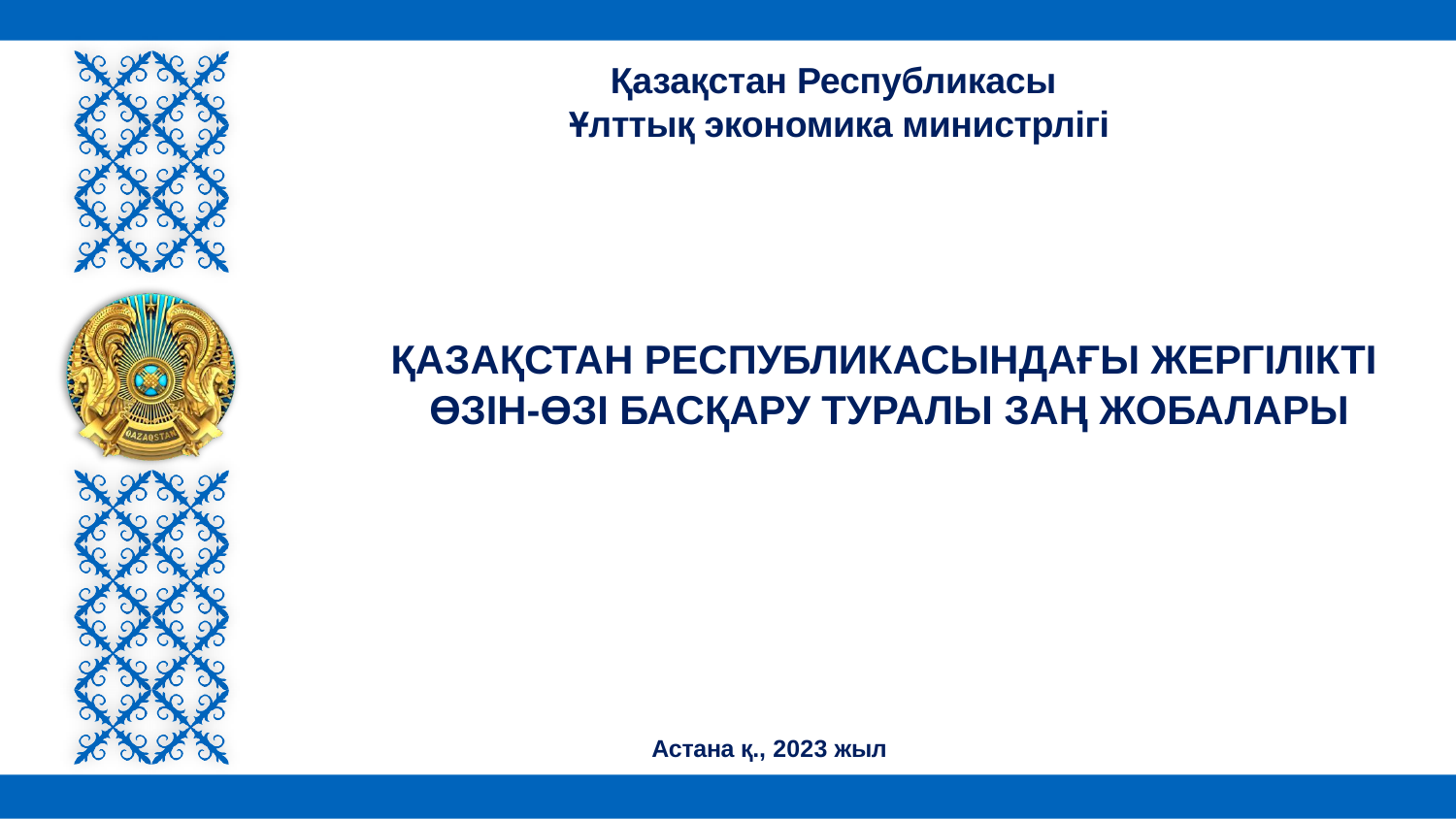

Қазақстан Республикасы
# Ұлттық экономика министрлігі
ҚАЗАҚСТАН РЕСПУБЛИКАСЫНДАҒЫ ЖЕРГІЛІКТІ
ӨЗІН-ӨЗІ БАСҚАРУ ТУРАЛЫ ЗАҢ ЖОБАЛАРЫ
Астана қ., 2023 жыл